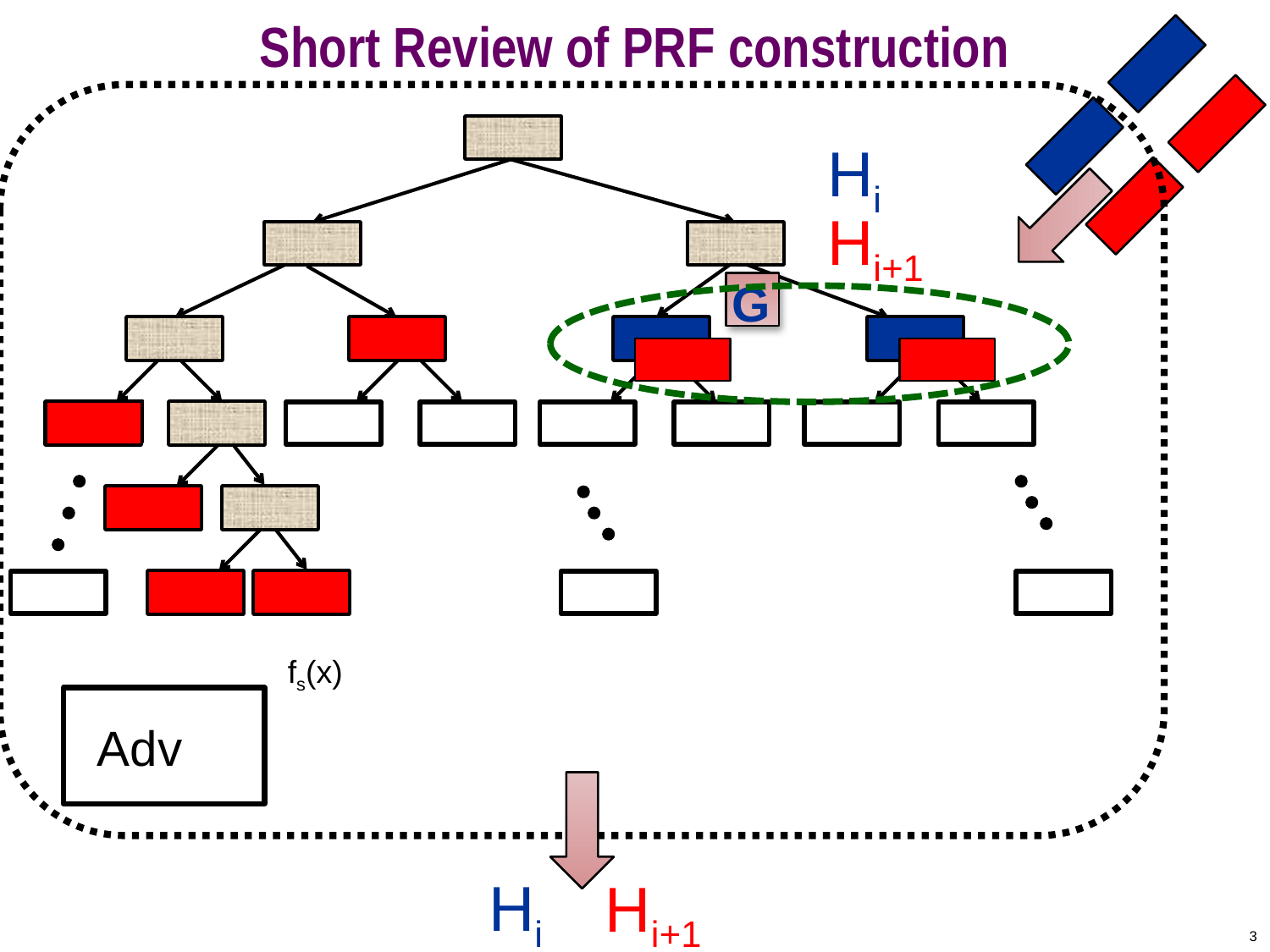

# Short Review of PRF construction

Hi
Hi+1

G

fs(x)

Adv

Hi
Hi+1
3